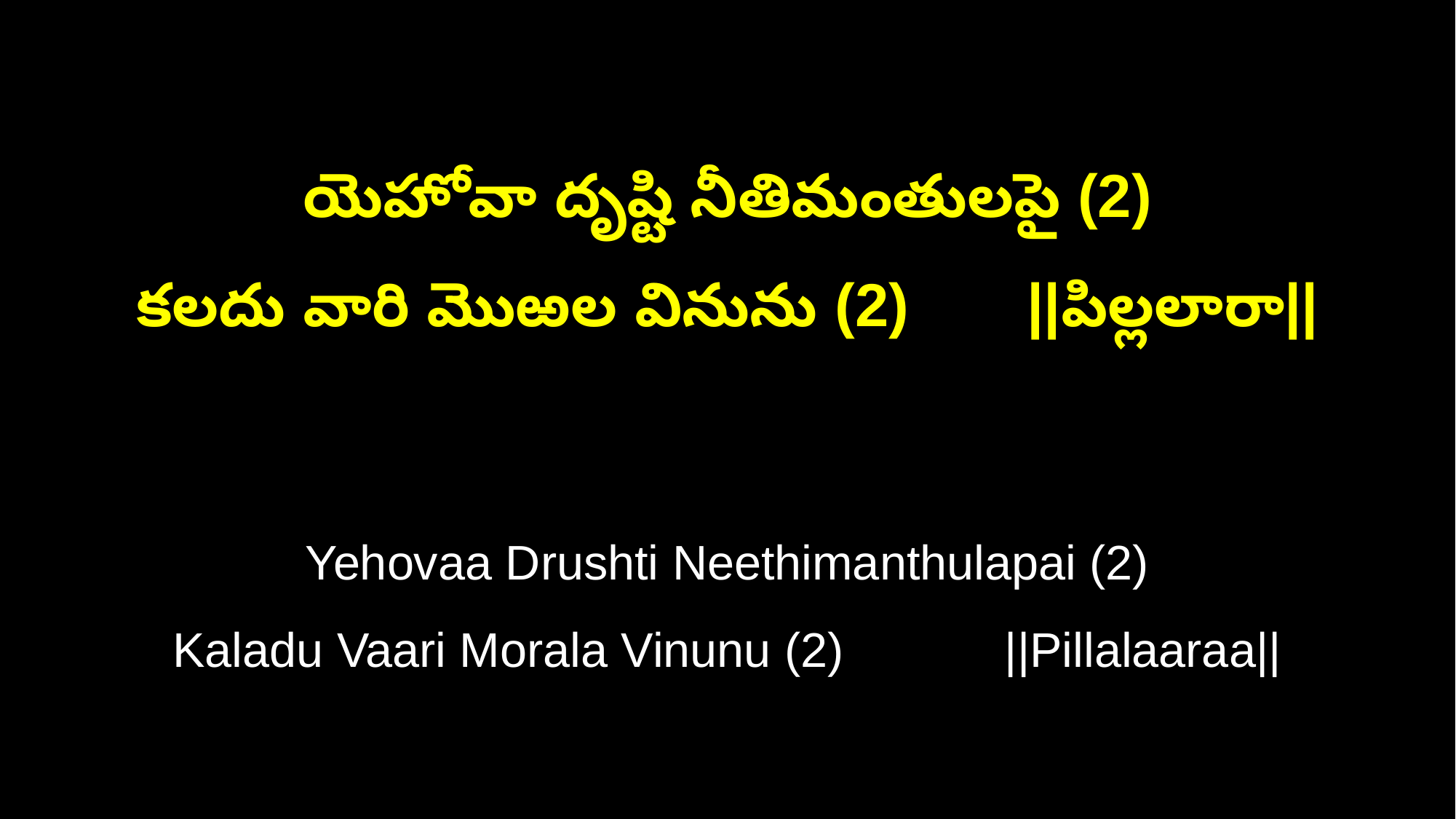

యెహోవా దృష్టి నీతిమంతులపై (2)
కలదు వారి మొఱల వినును (2)       ||పిల్లలారా||
Yehovaa Drushti Neethimanthulapai (2)
Kaladu Vaari Morala Vinunu (2)            ||Pillalaaraa||